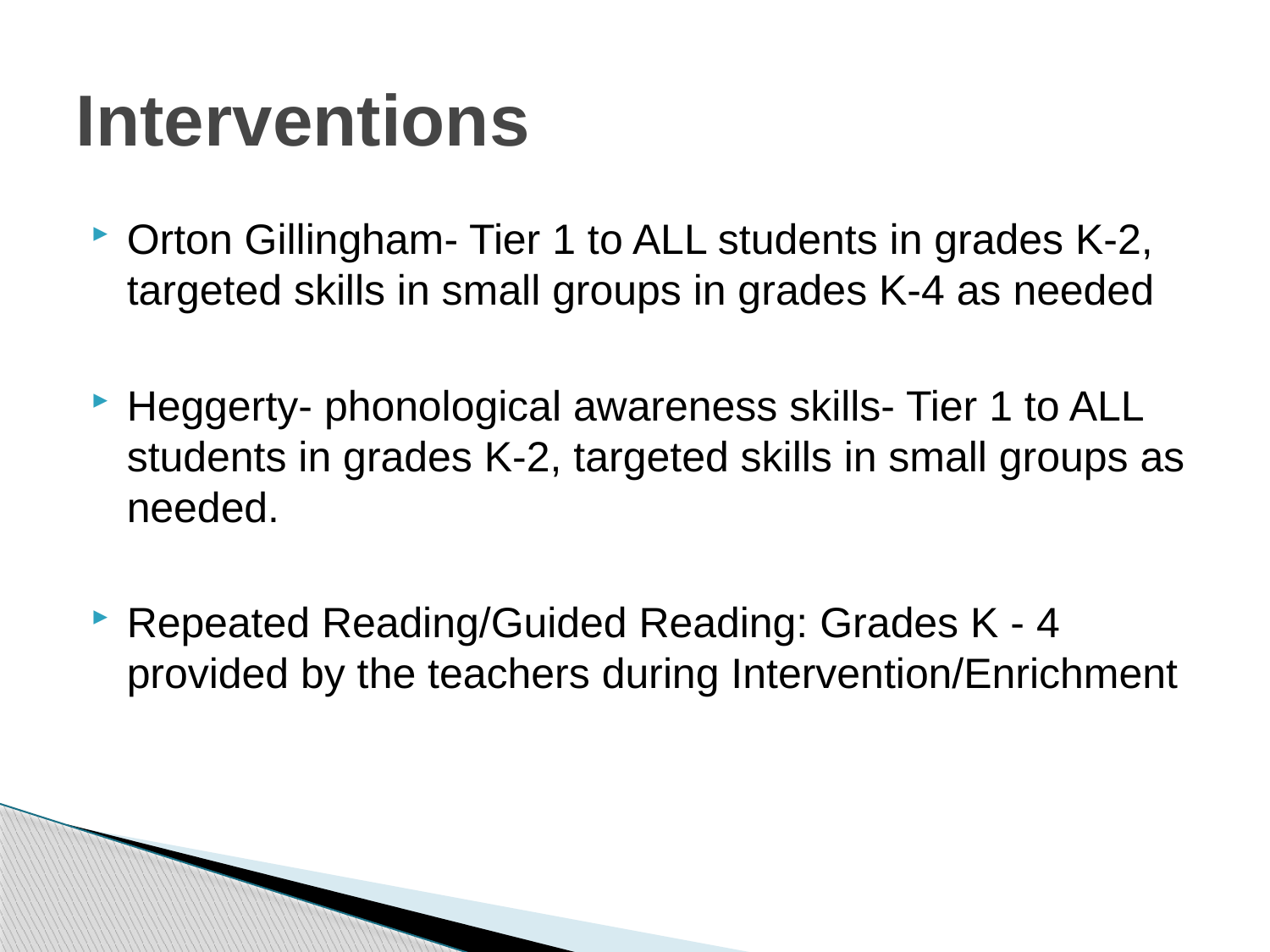

# Interventions
Orton Gillingham- Tier 1 to ALL students in grades K-2, targeted skills in small groups in grades K-4 as needed

Heggerty- phonological awareness skills- Tier 1 to ALL students in grades K-2, targeted skills in small groups as needed.

Repeated Reading/Guided Reading: Grades K - 4 provided by the teachers during Intervention/Enrichment